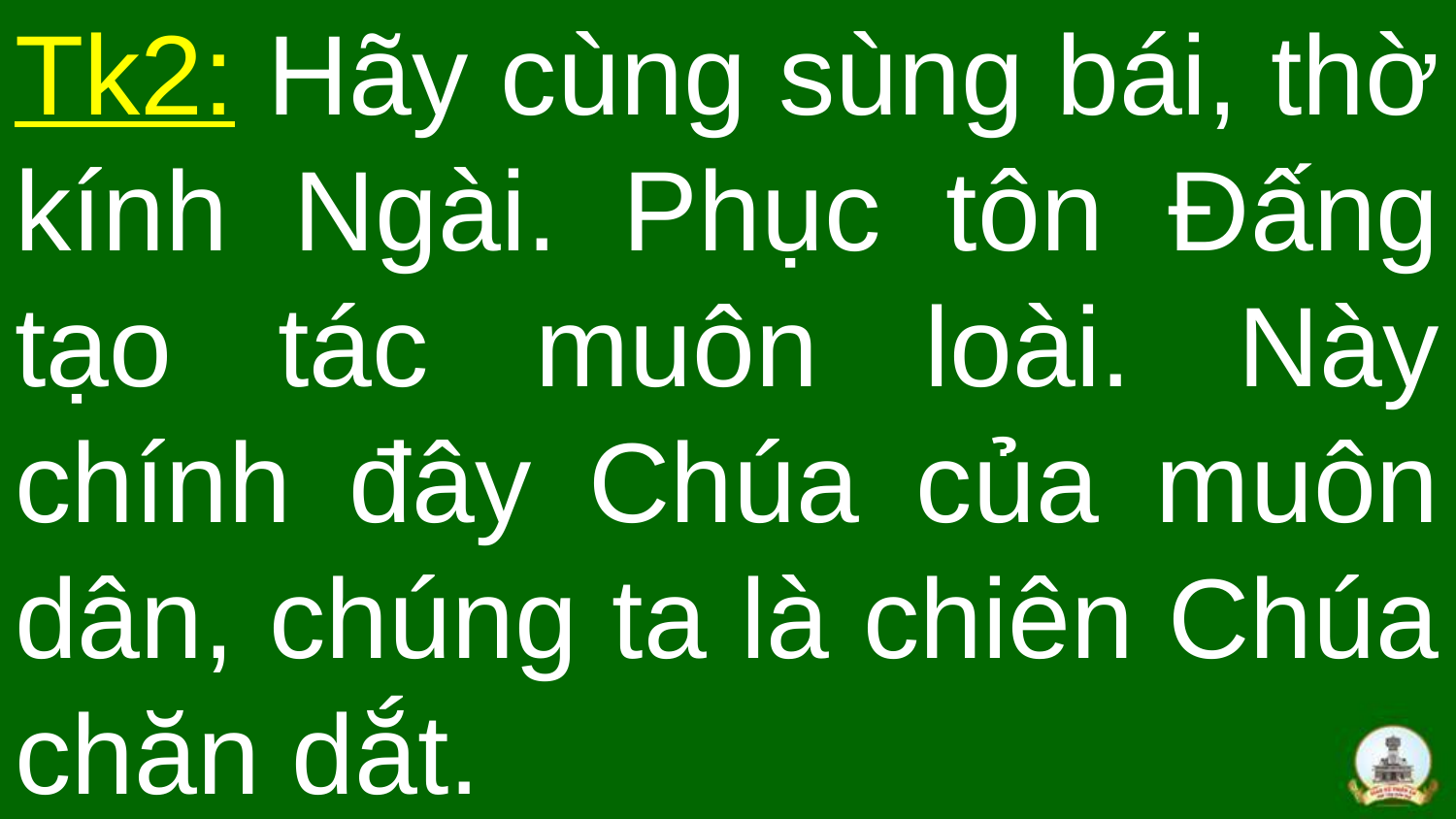

# Tk2: Hãy cùng sùng bái, thờ kính Ngài. Phục tôn Đấng tạo tác muôn loài. Này chính đây Chúa của muôn dân, chúng ta là chiên Chúa chăn dắt.